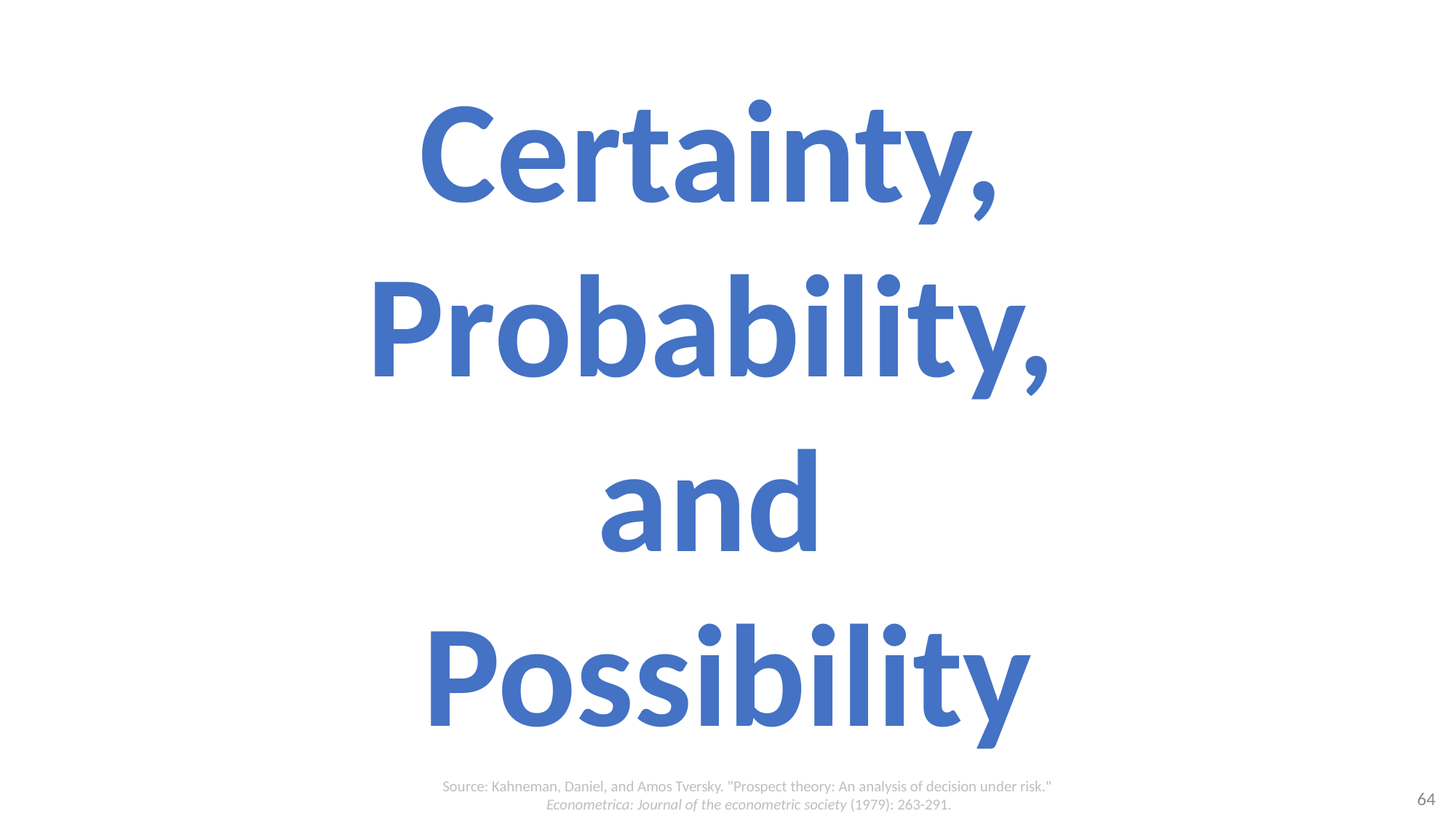

# Certainty, Probability, and Possibility
Source: Kahneman, Daniel, and Amos Tversky. "Prospect theory: An analysis of decision under risk." 
Econometrica: Journal of the econometric society (1979): 263-291.
64